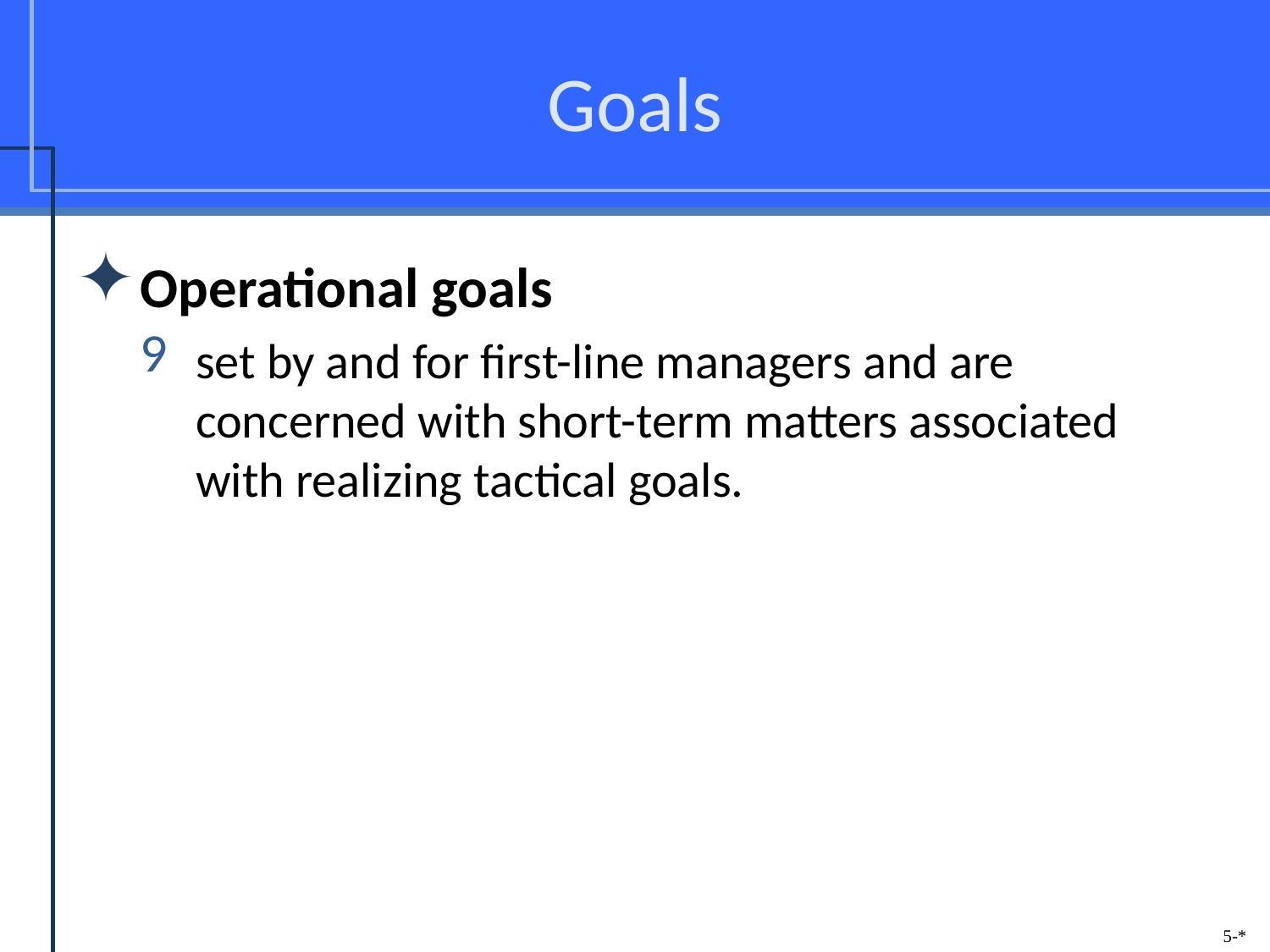

# Goals
Operational goals
set by and for first-line managers and are concerned with short-term matters associated with realizing tactical goals.